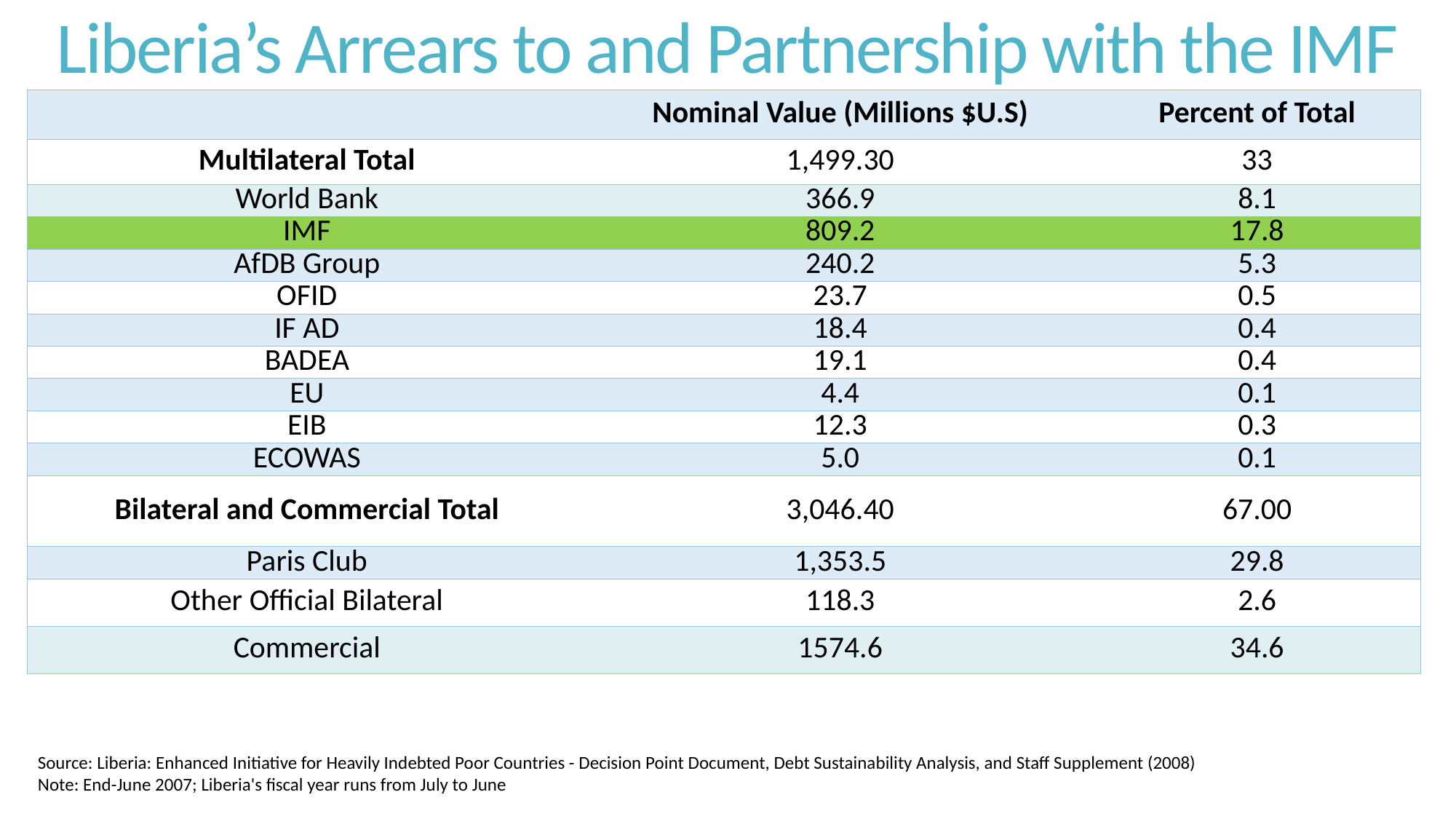

# Liberia’s Arrears to and Partnership with the IMF
|  | Nominal Value (Millions $U.S) | Percent of Total |
| --- | --- | --- |
| Multilateral Total | 1,499.30 | 33 |
| World Bank | 366.9 | 8.1 |
| IMF | 809.2 | 17.8 |
| AfDB Group | 240.2 | 5.3 |
| OFID | 23.7 | 0.5 |
| IF AD | 18.4 | 0.4 |
| BADEA | 19.1 | 0.4 |
| EU | 4.4 | 0.1 |
| EIB | 12.3 | 0.3 |
| ECOWAS | 5.0 | 0.1 |
| Bilateral and Commercial Total | 3,046.40 | 67.00 |
| Paris Club | 1,353.5 | 29.8 |
| Other Official Bilateral | 118.3 | 2.6 |
| Commercial | 1574.6 | 34.6 |
Source: Liberia: Enhanced Initiative for Heavily Indebted Poor Countries - Decision Point Document, Debt Sustainability Analysis, and Staff Supplement (2008)
Note: End-June 2007; Liberia's fiscal year runs from July to June